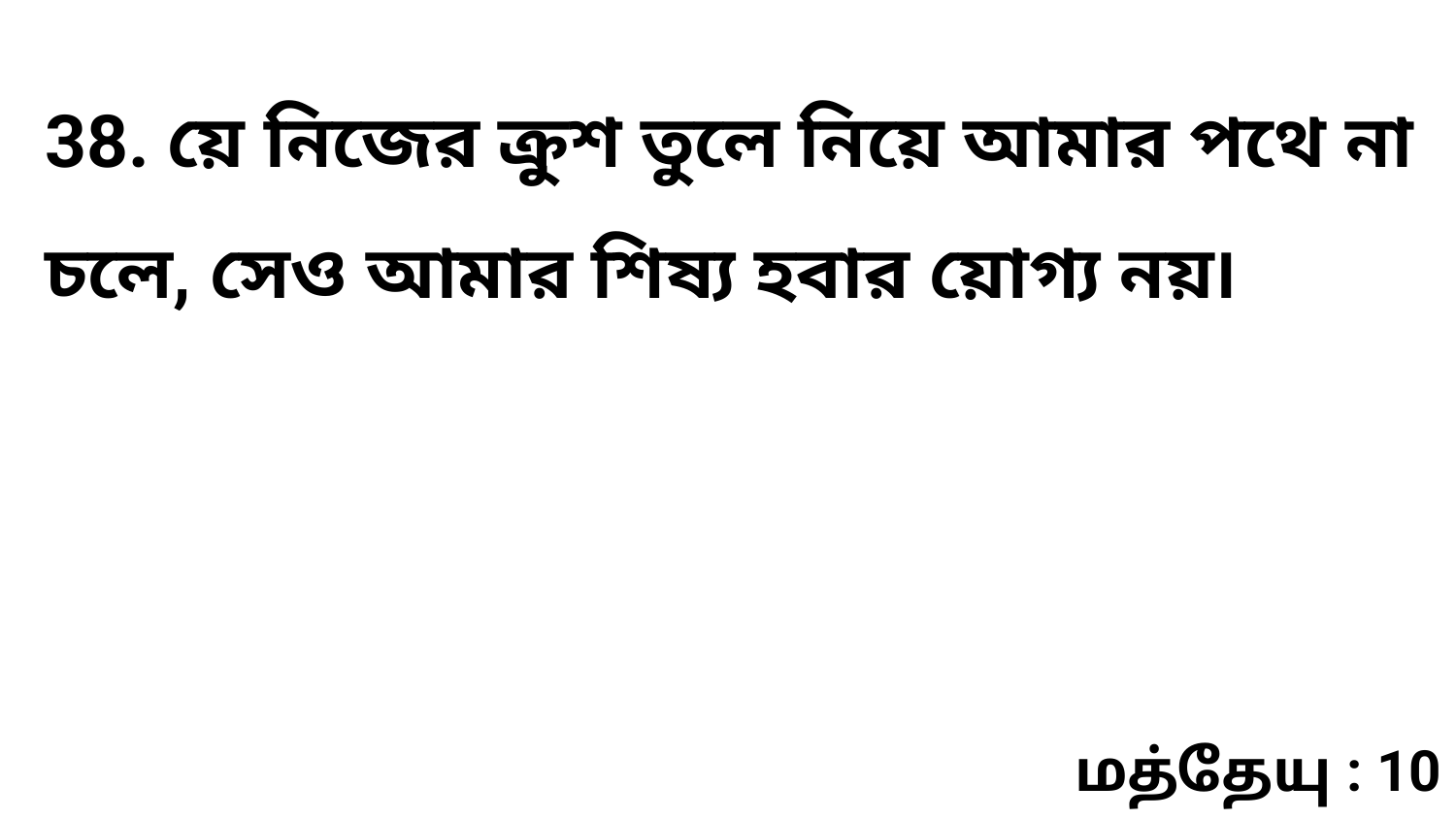

38. য়ে নিজের ক্রুশ তুলে নিয়ে আমার পথে না চলে, সেও আমার শিষ্য হবার য়োগ্য নয়৷
மத்தேயு : 10